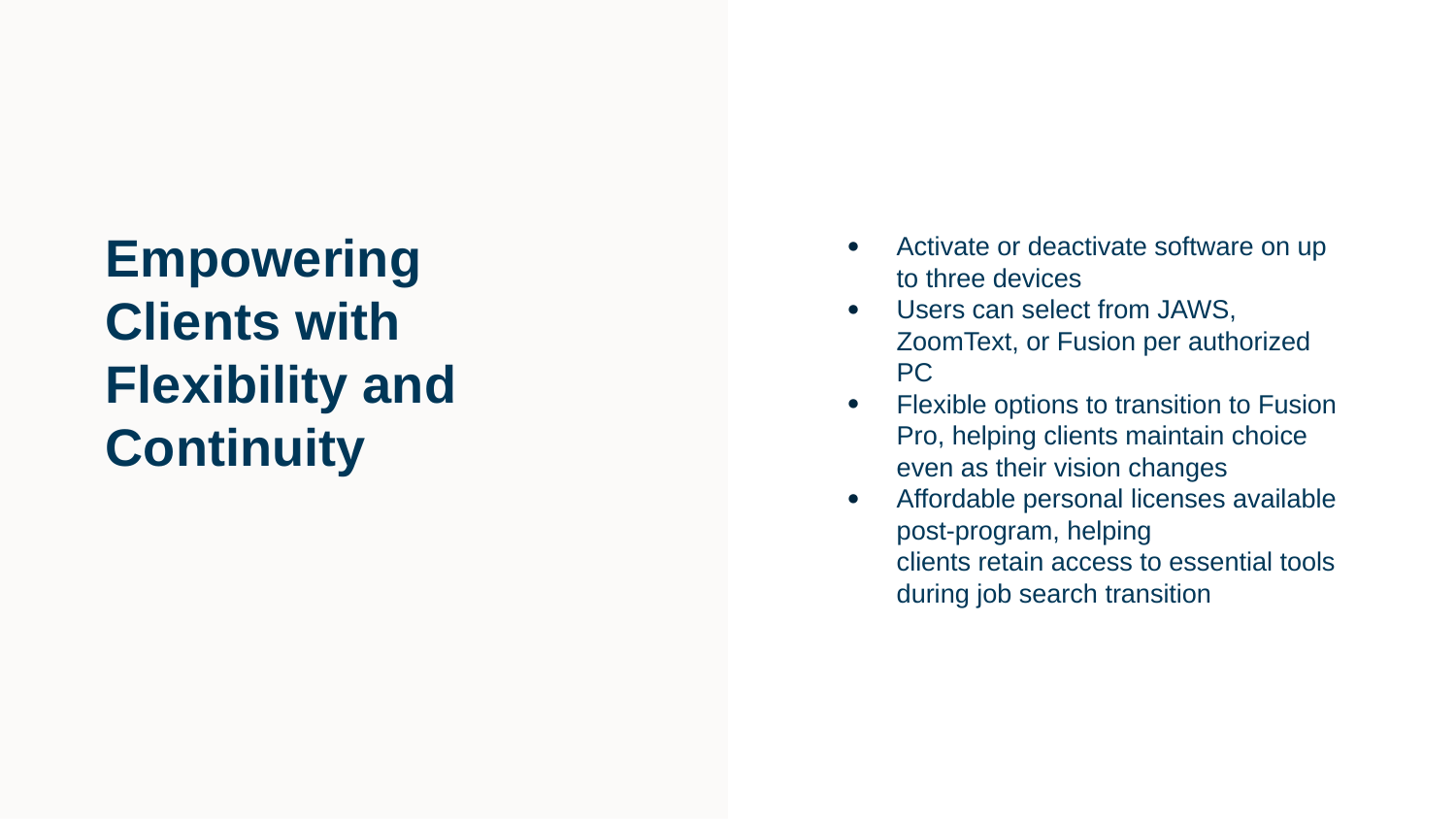

# Empowering Clients with Flexibility and Continuity
Activate or deactivate software on up to three devices
Users can select from JAWS, ZoomText, or Fusion per authorized PC
Flexible options to transition to Fusion Pro, helping clients maintain choice even as their vision changes
Affordable personal licenses available post-program, helping clients retain access to essential tools during job search transition